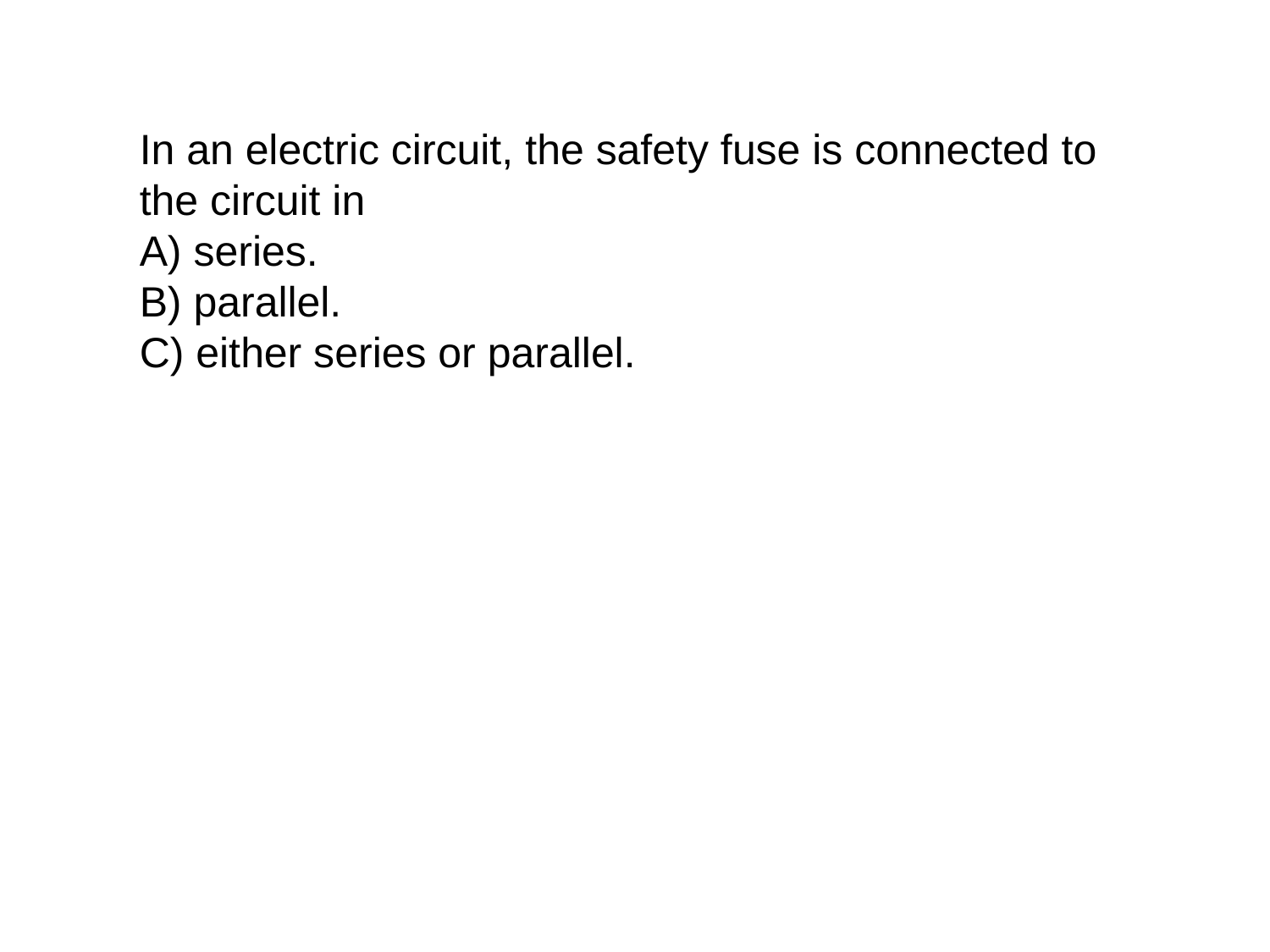

In an electric circuit, the safety fuse is connected to the circuit in
A) series.
B) parallel.
C) either series or parallel.